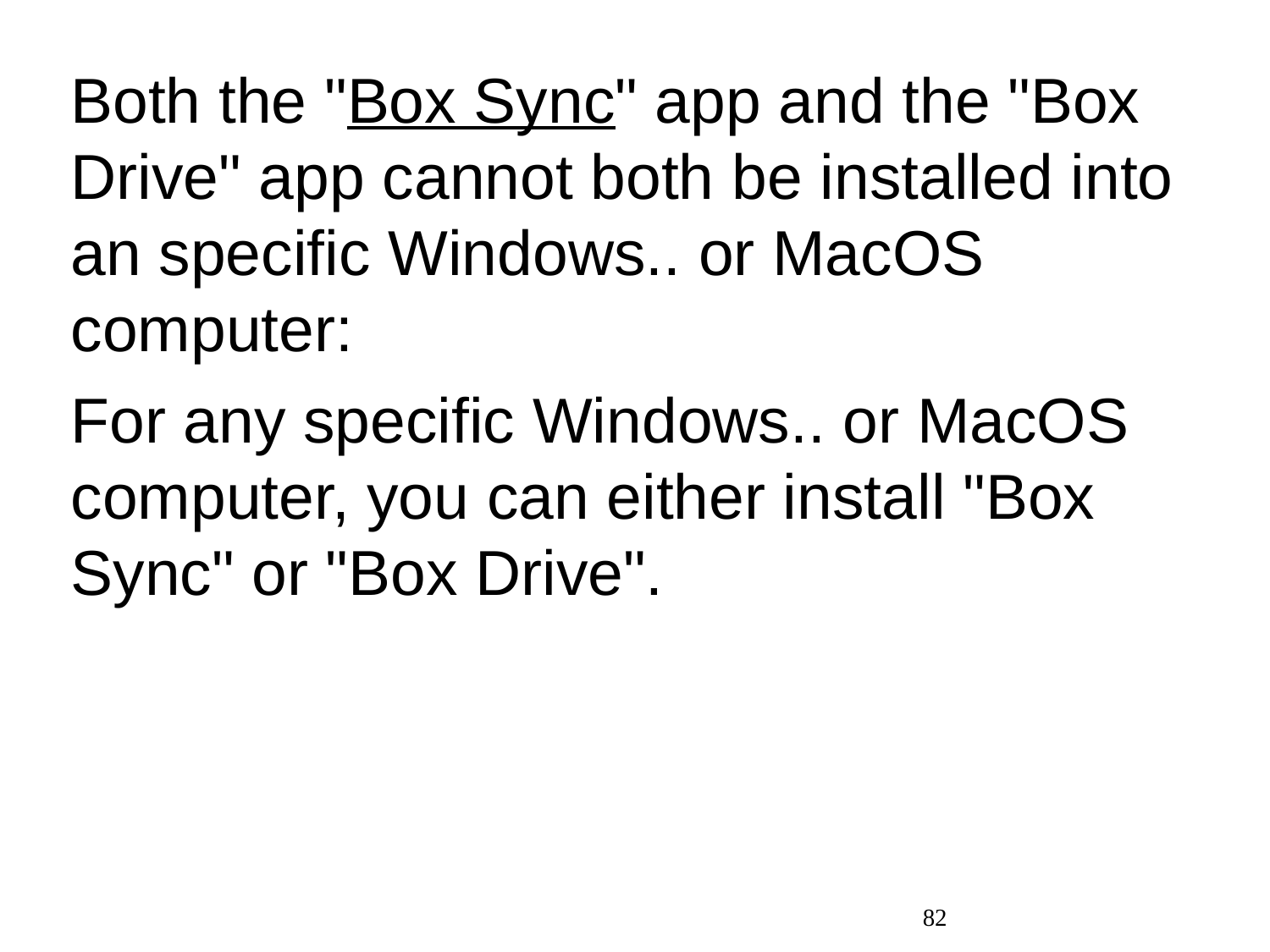

Both the "Box Sync" app and the "Box Drive" app cannot both be installed into an specific Windows.. or MacOS computer:
For any specific Windows.. or MacOS computer, you can either install "Box Sync" or "Box Drive".
82